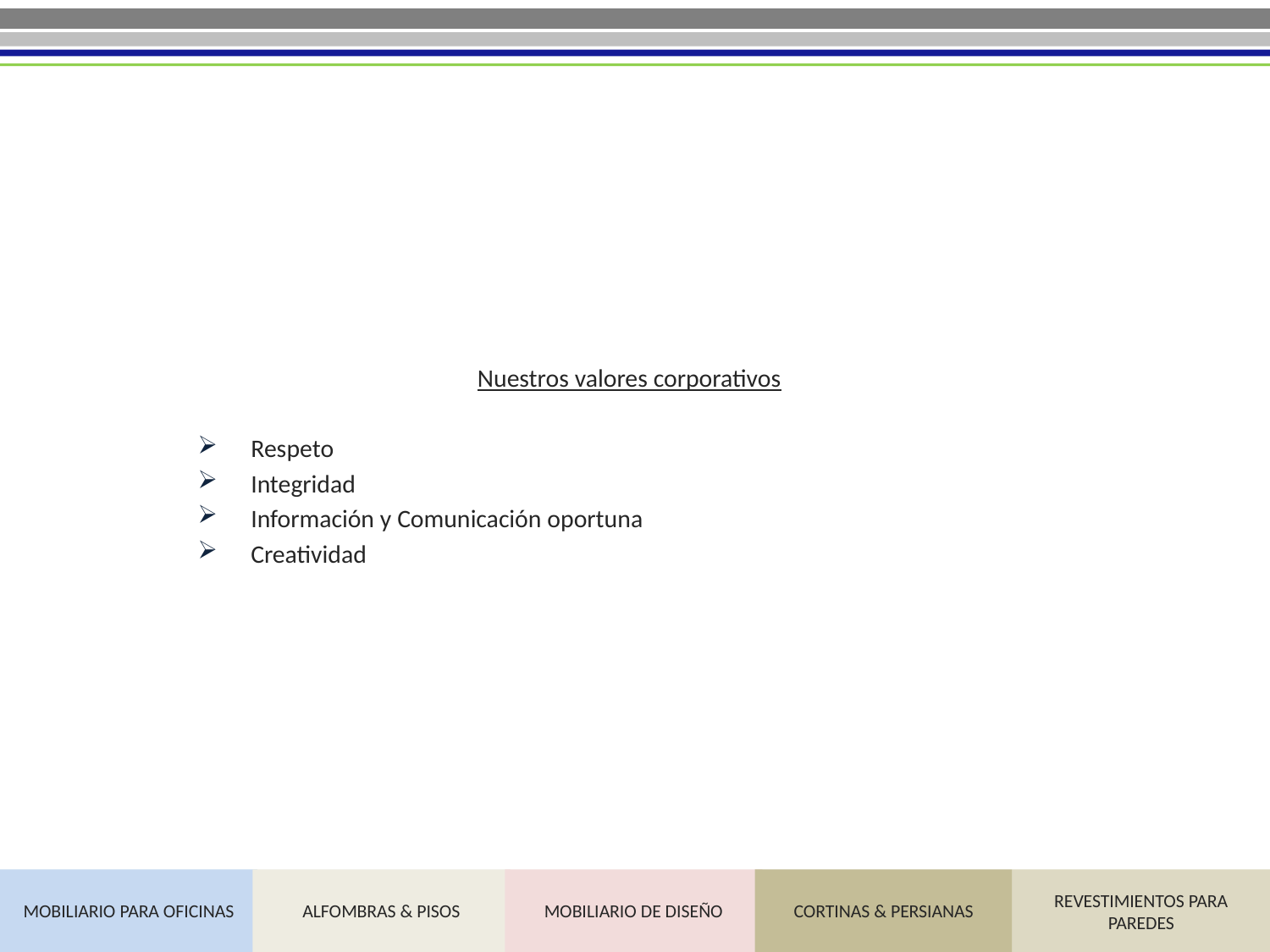

Nuestros valores corporativos

Respeto
Integridad
Información y Comunicación oportuna
Creatividad

MOBILIARIO PARA OFICINAS
ALFOMBRAS & PISOS
MOBILIARIO DE DISEÑO
CORTINAS & PERSIANAS
REVESTIMIENTOS PARA PAREDES